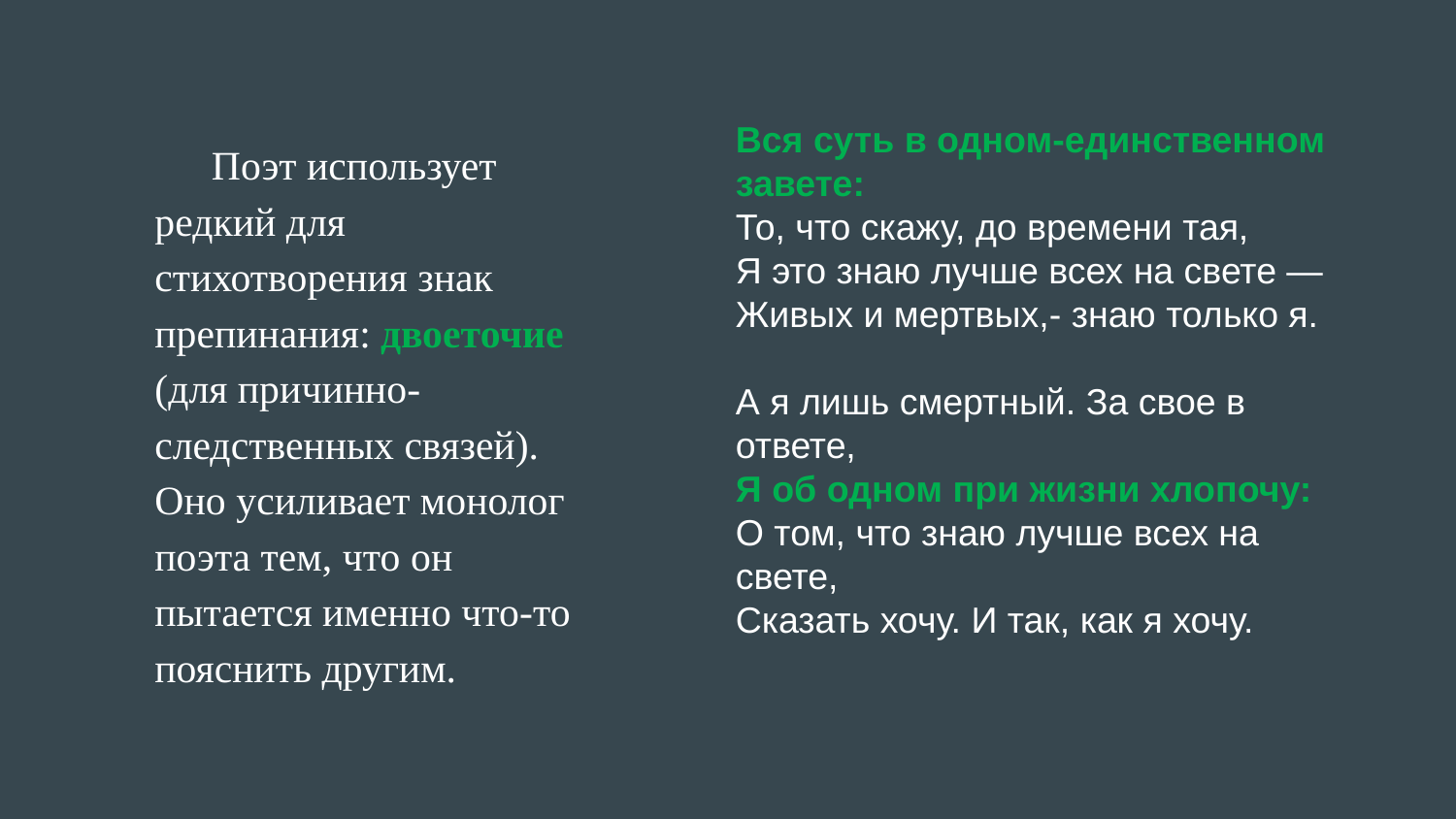

Вся суть в одном-единственном завете:
То, что скажу, до времени тая,
Я это знаю лучше всех на свете —
Живых и мертвых,- знаю только я.

А я лишь смертный. За свое в ответе,
Я об одном при жизни хлопочу:
О том, что знаю лучше всех на свете,
Сказать хочу. И так, как я хочу.
Поэт использует редкий для стихотворения знак препинания: двоеточие (для причинно-следственных связей). Оно усиливает монолог поэта тем, что он пытается именно что-то пояснить другим.